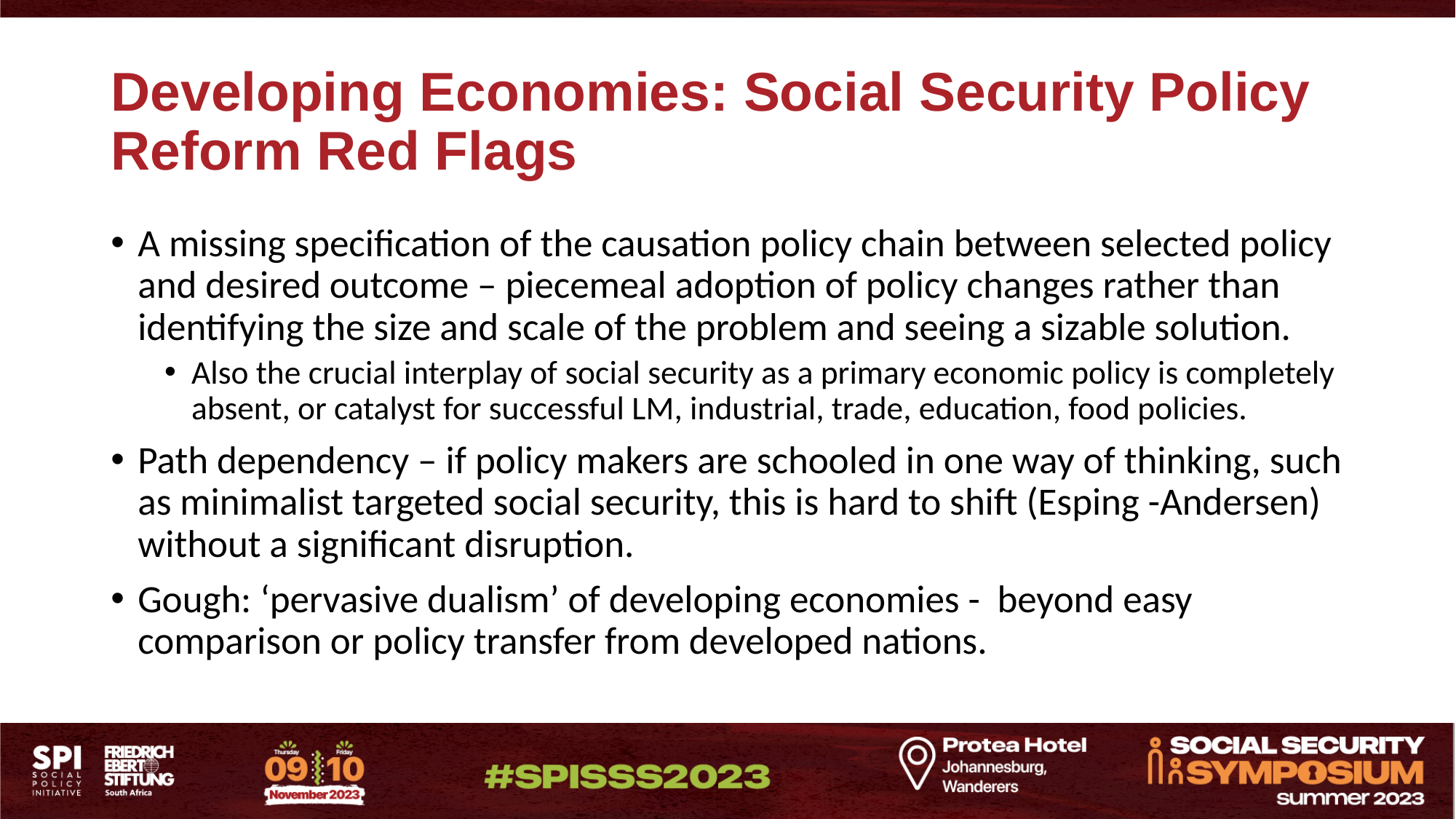

# Developing Economies: Social Security Policy Reform Red Flags
A missing specification of the causation policy chain between selected policy and desired outcome – piecemeal adoption of policy changes rather than identifying the size and scale of the problem and seeing a sizable solution.
Also the crucial interplay of social security as a primary economic policy is completely absent, or catalyst for successful LM, industrial, trade, education, food policies.
Path dependency – if policy makers are schooled in one way of thinking, such as minimalist targeted social security, this is hard to shift (Esping -Andersen) without a significant disruption.
Gough: ‘pervasive dualism’ of developing economies -  beyond easy comparison or policy transfer from developed nations.